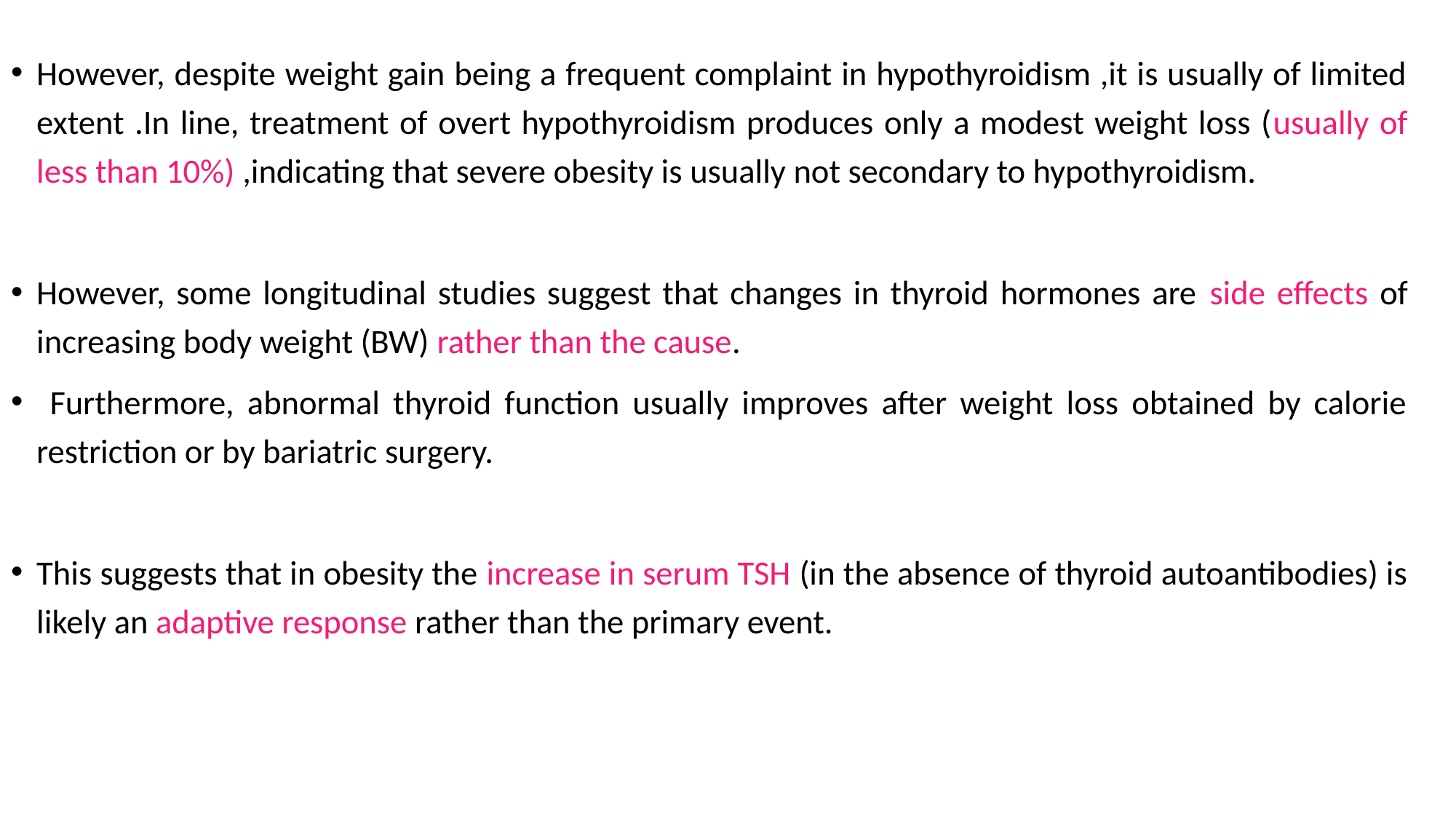

However, despite weight gain being a frequent complaint in hypothyroidism ,it is usually of limited extent .In line, treatment of overt hypothyroidism produces only a modest weight loss (usually of less than 10%) ,indicating that severe obesity is usually not secondary to hypothyroidism.

However, some longitudinal studies suggest that changes in thyroid hormones are side effects of increasing body weight (BW) rather than the cause.
 Furthermore, abnormal thyroid function usually improves after weight loss obtained by calorie restriction or by bariatric surgery.

This suggests that in obesity the increase in serum TSH (in the absence of thyroid autoantibodies) is likely an adaptive response rather than the primary event.